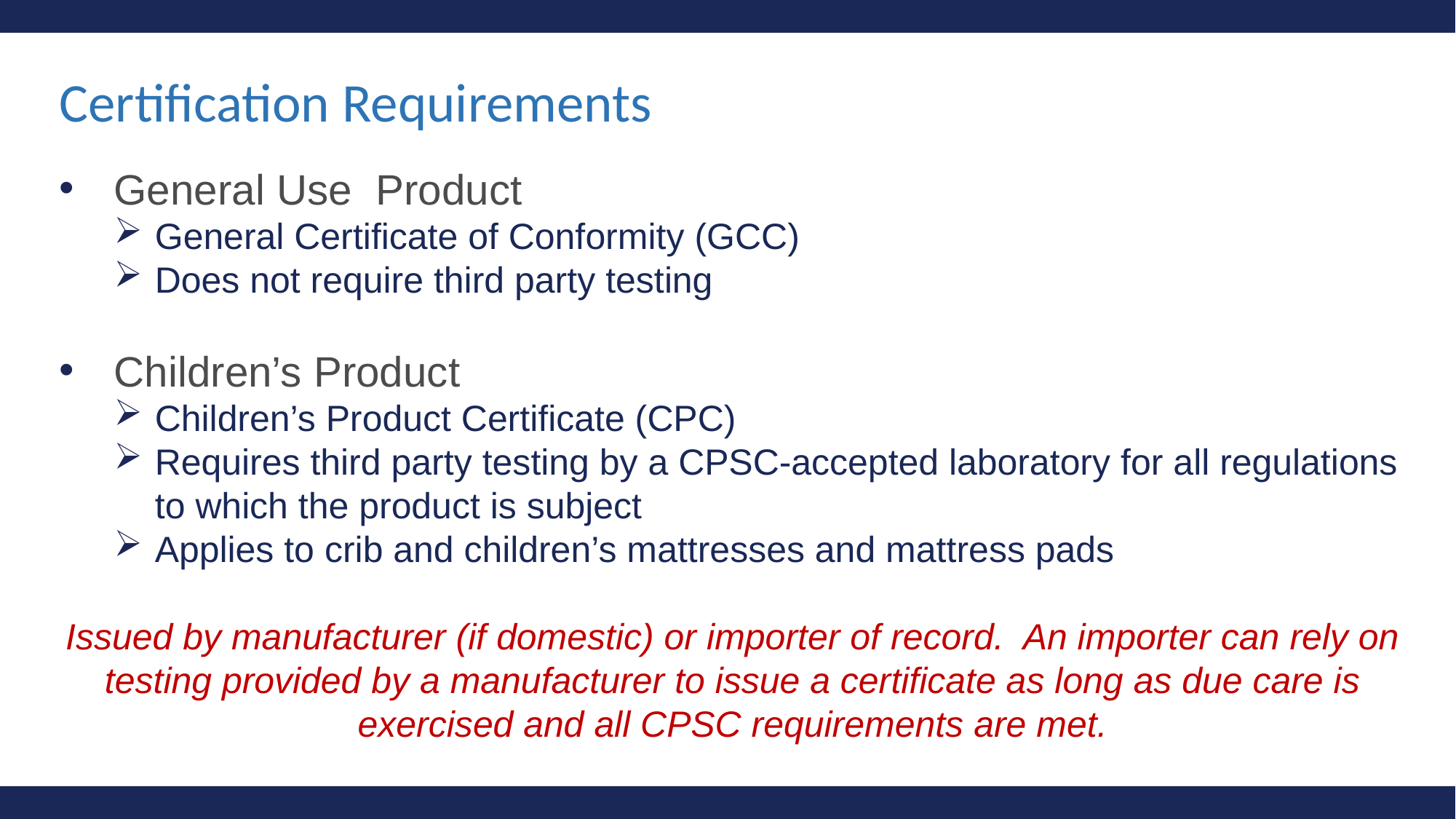

# Certification Requirements
General Use  Product
General Certificate of Conformity (GCC)
Does not require third party testing

Children’s Product
Children’s Product Certificate (CPC)
Requires third party testing by a CPSC-accepted laboratory for all regulations to which the product is subject
Applies to crib and children’s mattresses and mattress pads

Issued by manufacturer (if domestic) or importer of record.  An importer can rely on testing provided by a manufacturer to issue a certificate as long as due care is exercised and all CPSC requirements are met.